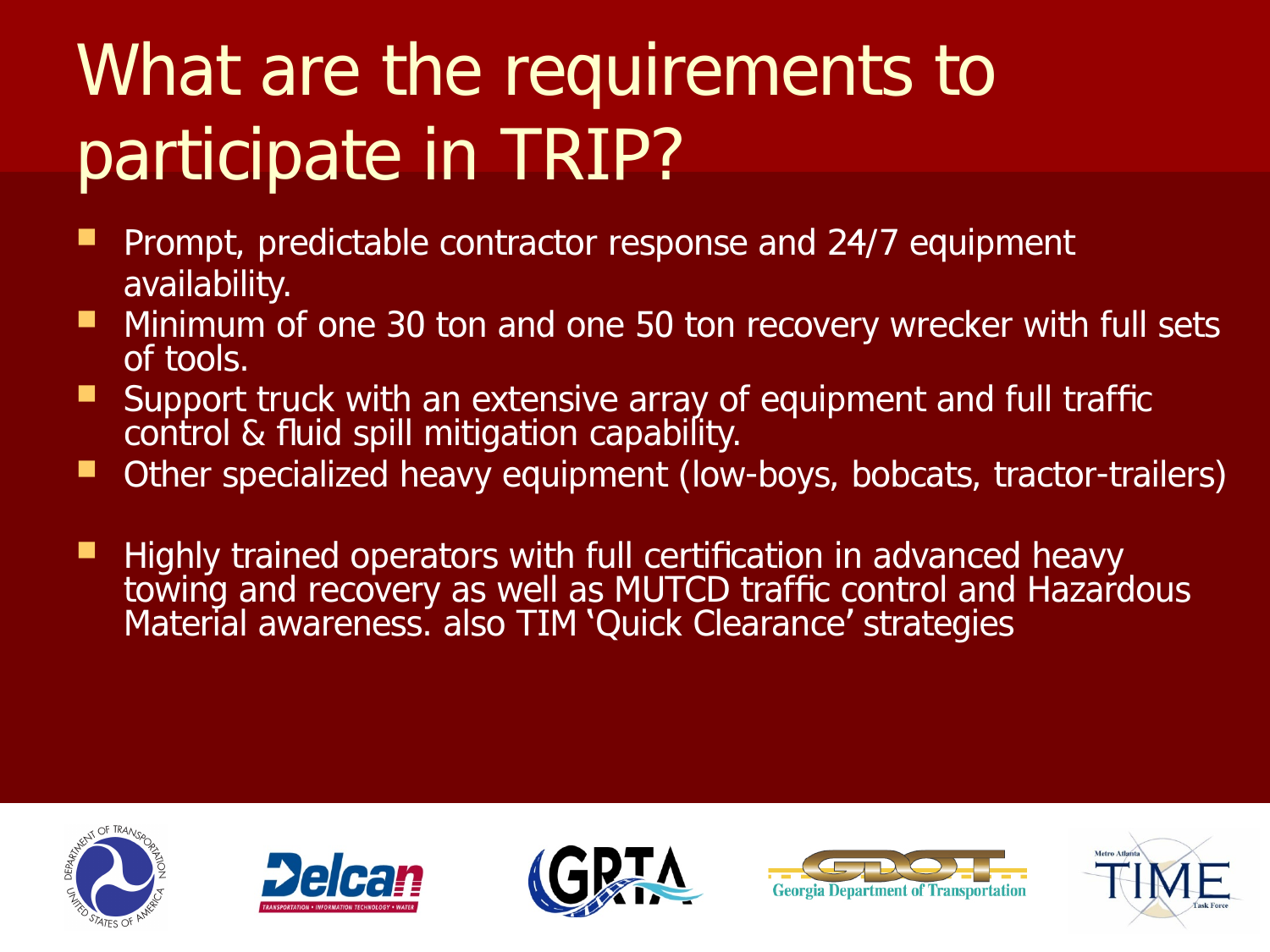

# What are the requirements to participate in TRIP?
Prompt, predictable contractor response and 24/7 equipment
	availability.
Minimum of one 30 ton and one 50 ton recovery wrecker with full sets of tools.
Support truck with an extensive array of equipment and full traffic control & fluid spill mitigation capability.
Other specialized heavy equipment (low-boys, bobcats, tractor-trailers)

Highly trained operators with full certification in advanced heavy towing and recovery as well as MUTCD traffic control and Hazardous Material awareness. also TIM ‘Quick Clearance’ strategies